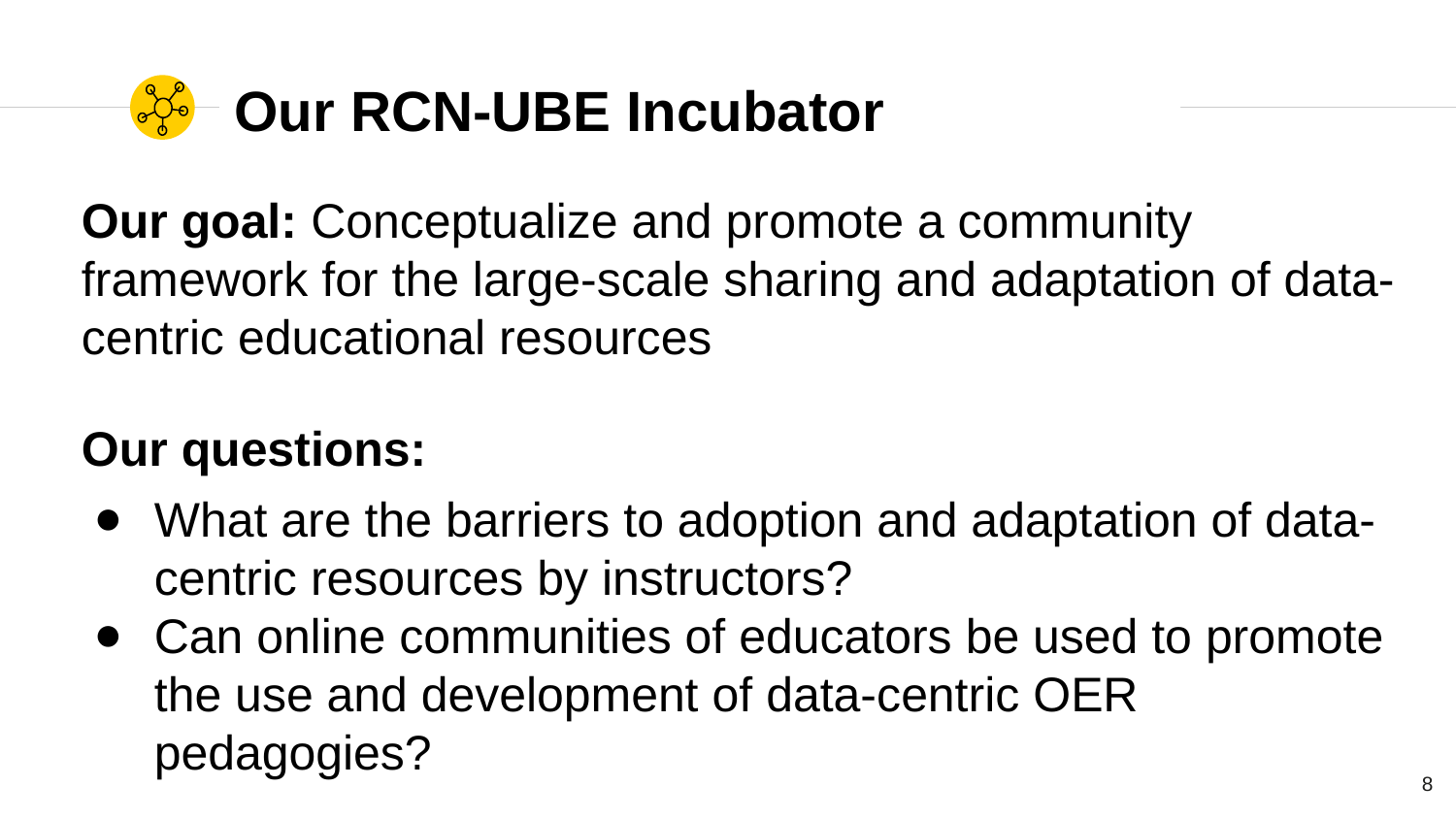

# Our RCN-UBE Incubator

Our goal: Conceptualize and promote a community framework for the large-scale sharing and adaptation of data-centric educational resources

Our questions:
What are the barriers to adoption and adaptation of data-centric resources by instructors?
Can online communities of educators be used to promote the use and development of data-centric OER pedagogies?
8